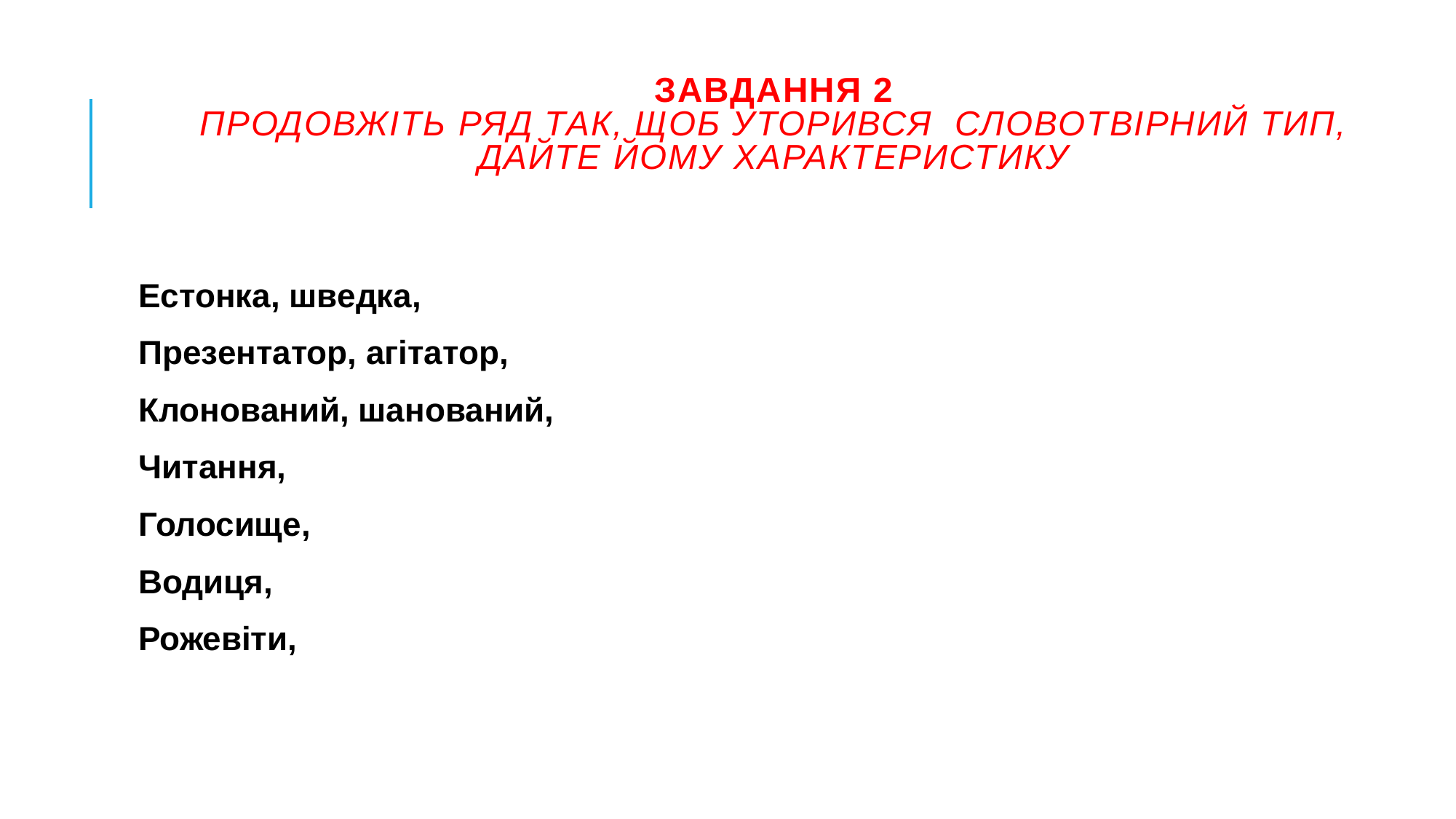

# Завдання 2 Продовжіть ряд так, щоб уторився  словотвірний тип, дайте йому характеристику
Естонка, шведка,
Презентатор, агітатор,
Клонований, шанований,
Читання,
Голосище,
Водиця,
Рожевіти,